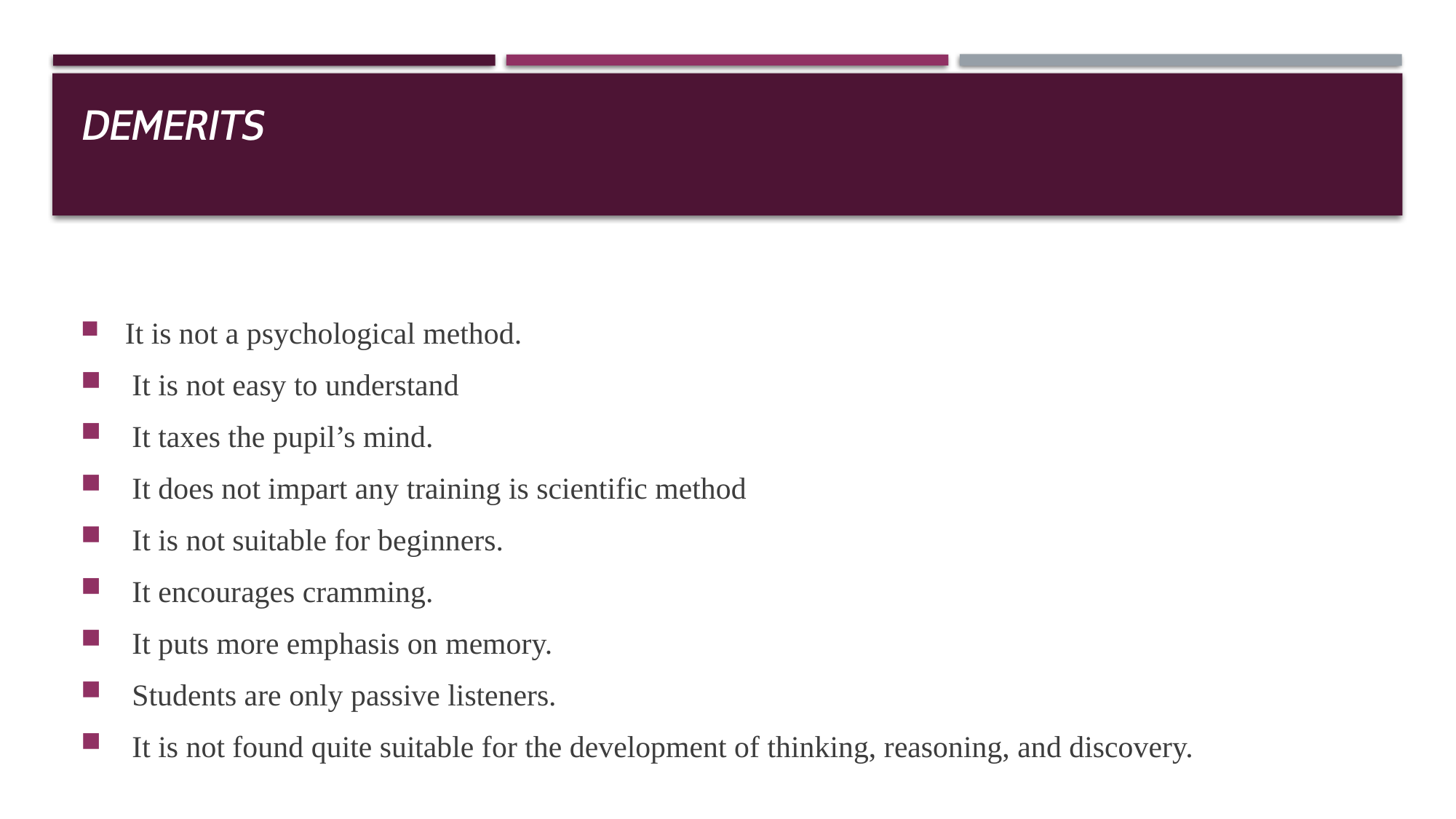

# DEMERITS

 It is not a psychological method.
  It is not easy to understand
  It taxes the pupil’s mind.
  It does not impart any training is scientific method
  It is not suitable for beginners.
  It encourages cramming.
  It puts more emphasis on memory.
  Students are only passive listeners.
  It is not found quite suitable for the development of thinking, reasoning, and discovery.